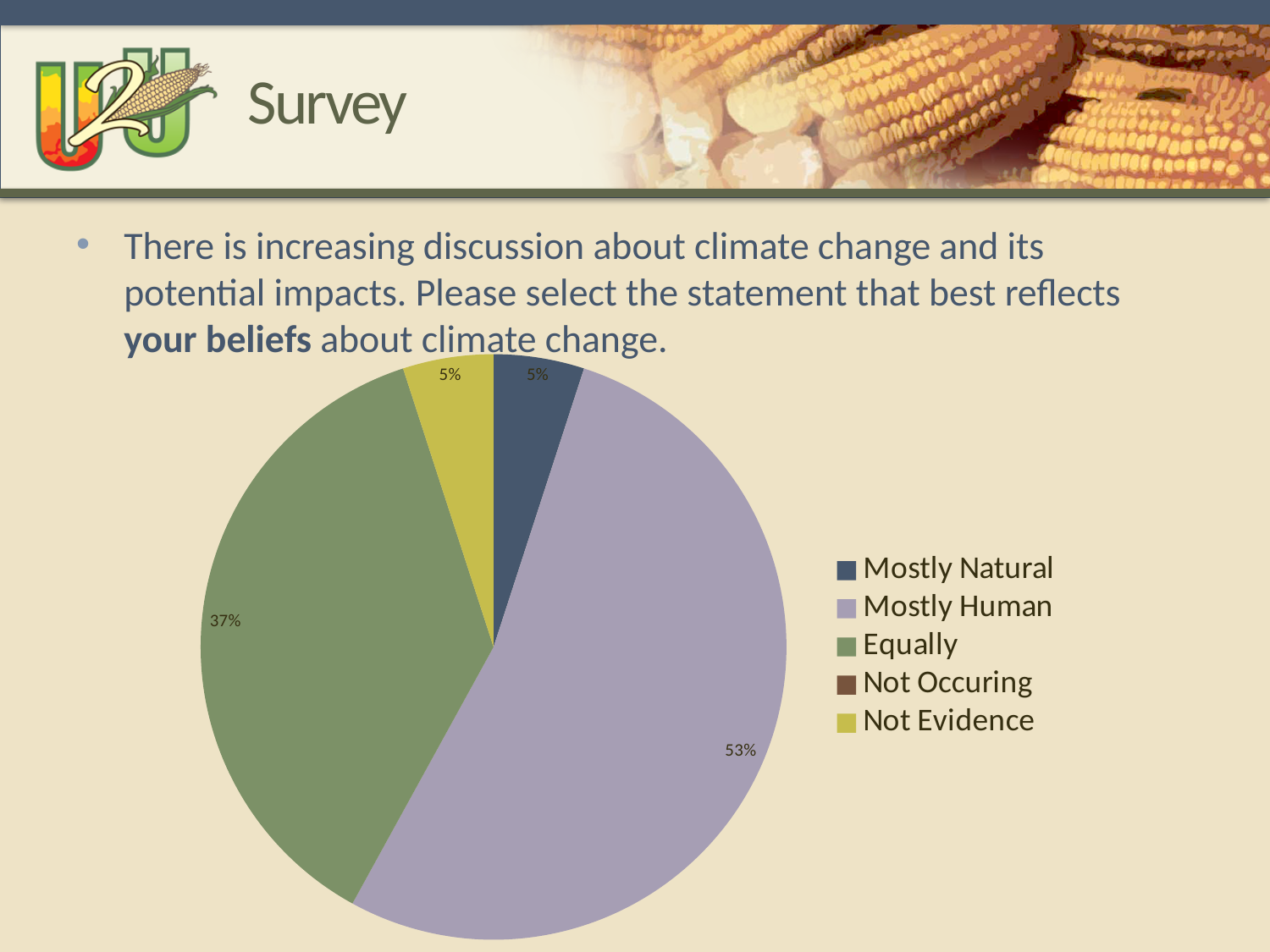

# Survey
There is increasing discussion about climate change and its potential impacts. Please select the statement that best reflects your beliefs about climate change.

### Chart

| Category |  |
|---|---|
| Mostly Natural | 5.0 |
| Mostly Human | 53.0 |
| Equally | 37.0 |
| Not Occuring | 0.0 |
| Not Evidence | 5.0 |